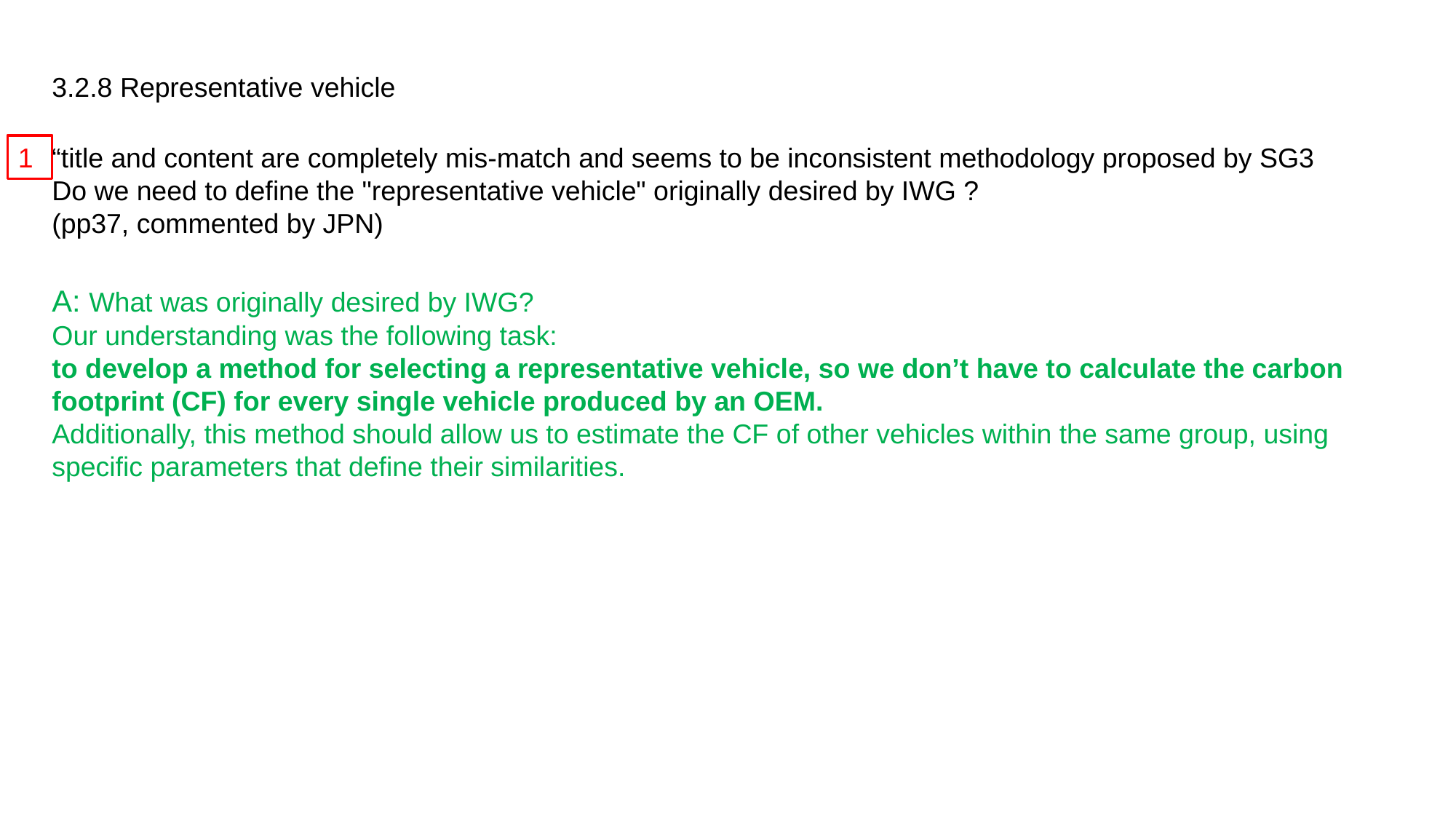

3.2.8 Representative vehicle
1
“title and content are completely mis-match and seems to be inconsistent methodology proposed by SG3
Do we need to define the "representative vehicle" originally desired by IWG ?
(pp37, commented by JPN)
A: What was originally desired by IWG?
Our understanding was the following task:
to develop a method for selecting a representative vehicle, so we don’t have to calculate the carbon footprint (CF) for every single vehicle produced by an OEM.
Additionally, this method should allow us to estimate the CF of other vehicles within the same group, using specific parameters that define their similarities.